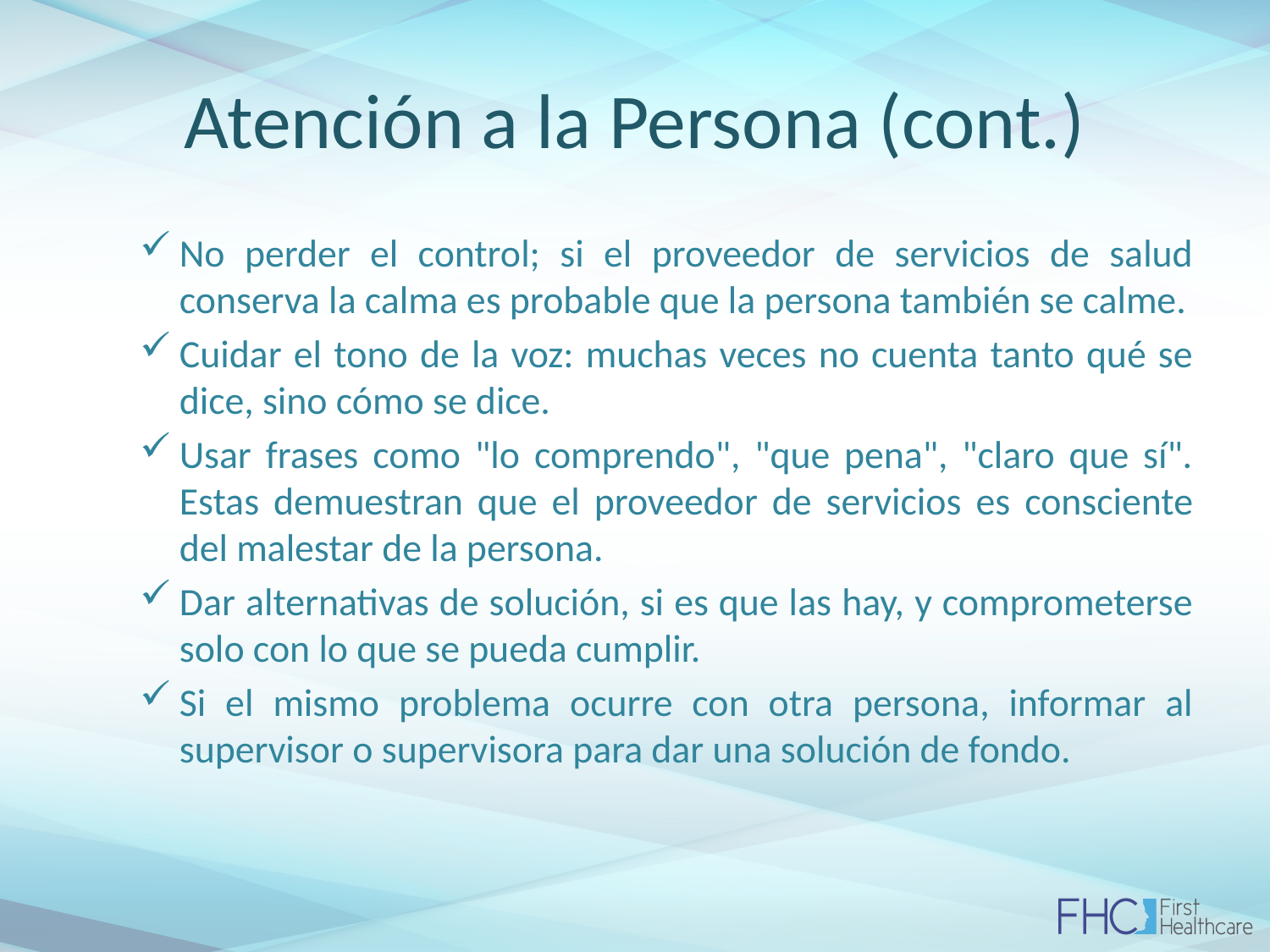

# Atención a la Persona (cont.)
No perder el control; si el proveedor de servicios de salud conserva la calma es probable que la persona también se calme.
Cuidar el tono de la voz: muchas veces no cuenta tanto qué se dice, sino cómo se dice.
Usar frases como "lo comprendo", "que pena", "claro que sí". Estas demuestran que el proveedor de servicios es consciente del malestar de la persona.
Dar alternativas de solución, si es que las hay, y comprometerse solo con lo que se pueda cumplir.
Si el mismo problema ocurre con otra persona, informar al supervisor o supervisora para dar una solución de fondo.